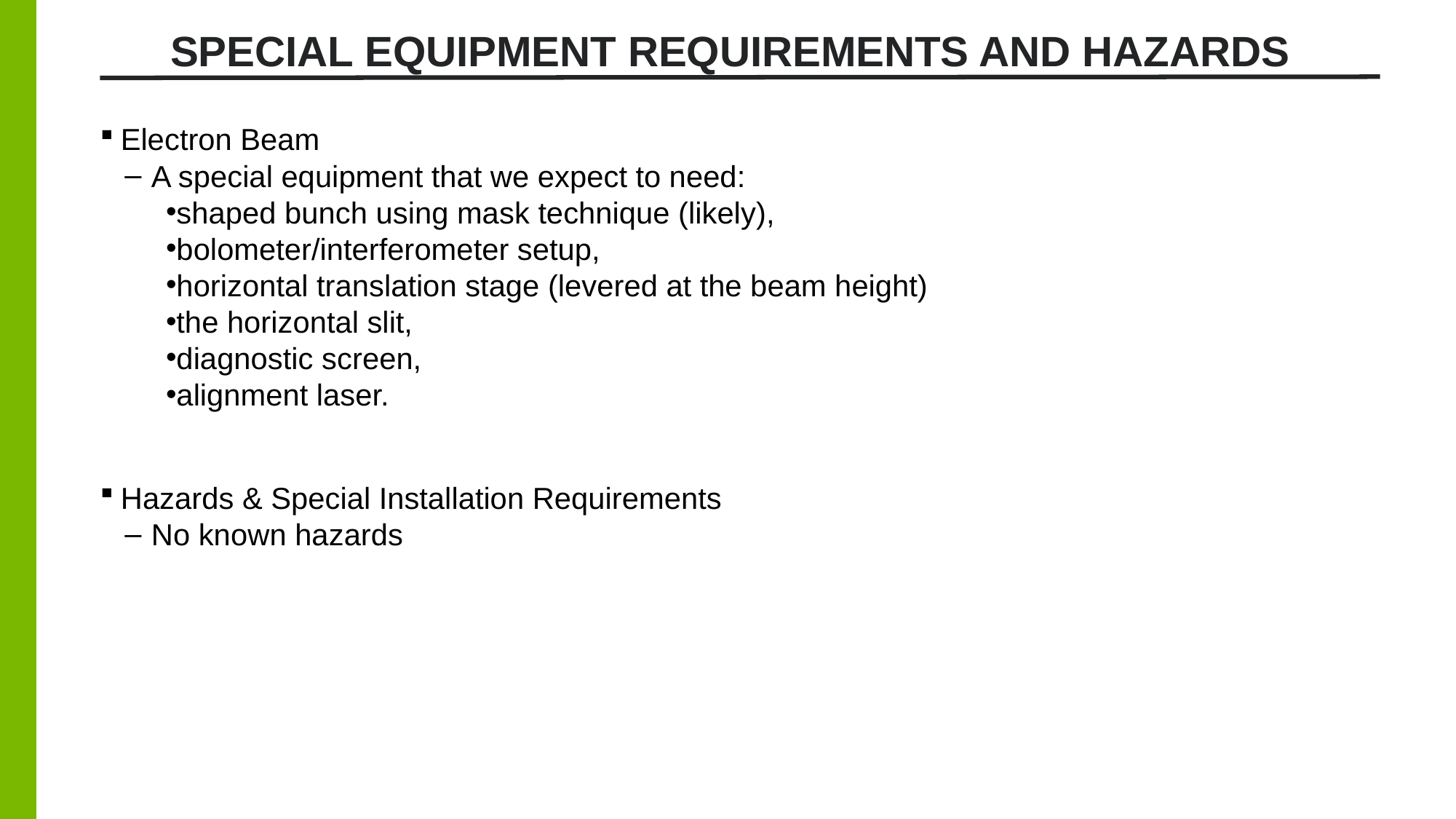

# Special Equipment Requirements and Hazards
Electron Beam
A special equipment that we expect to need:
shaped bunch using mask technique (likely),
bolometer/interferometer setup,
horizontal translation stage (levered at the beam height)
the horizontal slit,
diagnostic screen,
alignment laser.

Hazards & Special Installation Requirements
No known hazards